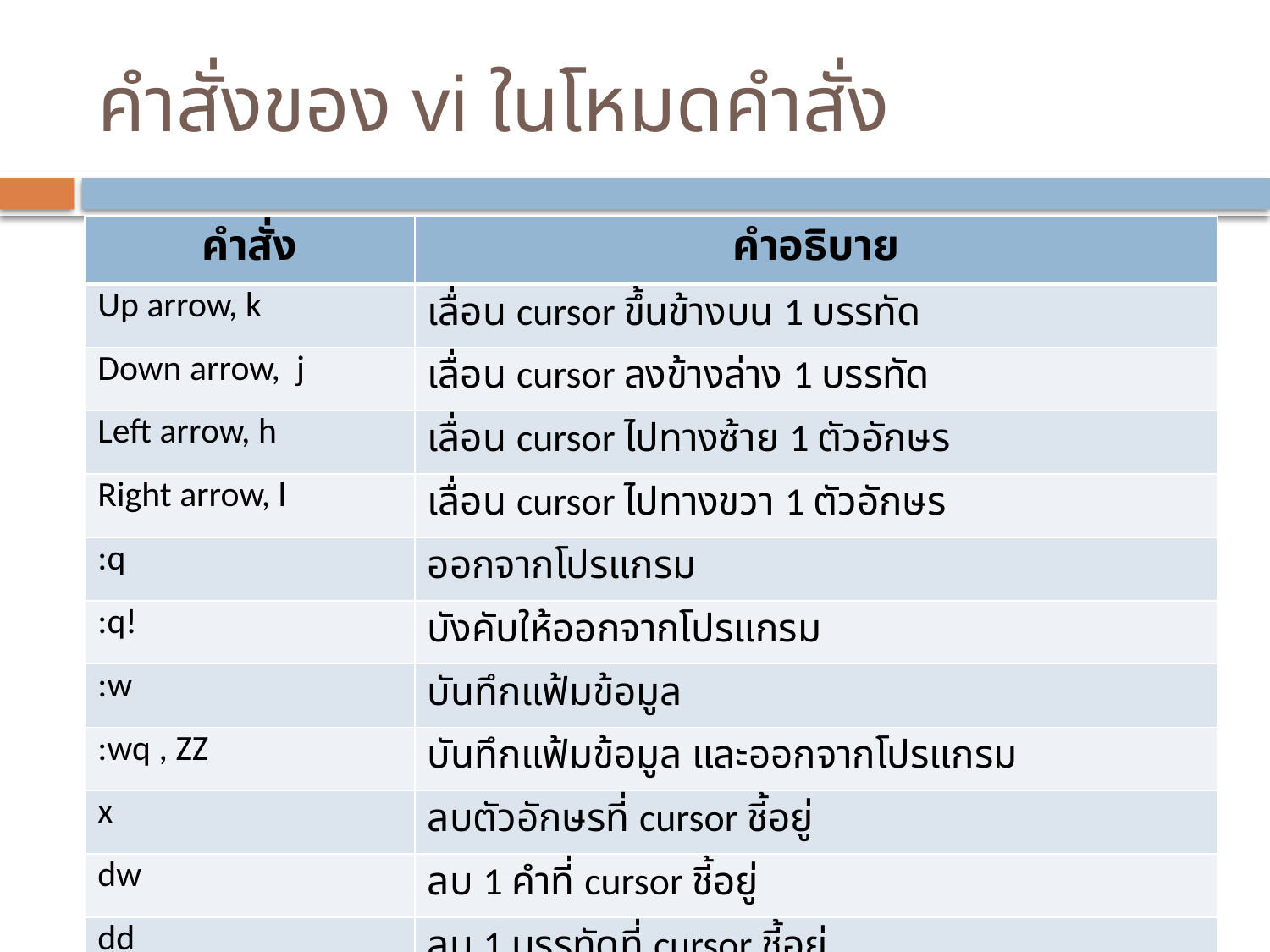

# คำสั่งของ vi ในโหมดคำสั่ง
| คำสั่ง | คำอธิบาย |
| --- | --- |
| Up arrow, k | เลื่อน cursor ขึ้นข้างบน 1 บรรทัด |
| Down arrow, j | เลื่อน cursor ลงข้างล่าง 1 บรรทัด |
| Left arrow, h | เลื่อน cursor ไปทางซ้าย 1 ตัวอักษร |
| Right arrow, l | เลื่อน cursor ไปทางขวา 1 ตัวอักษร |
| :q | ออกจากโปรแกรม |
| :q! | บังคับให้ออกจากโปรแกรม |
| :w | บันทึกแฟ้มข้อมูล |
| :wq , ZZ | บันทึกแฟ้มข้อมูล และออกจากโปรแกรม |
| x | ลบตัวอักษรที่ cursor ชี้อยู่ |
| dw | ลบ 1 คำที่ cursor ชี้อยู่ |
| dd | ลบ 1 บรรทัดที่ cursor ชี้อยู่ |